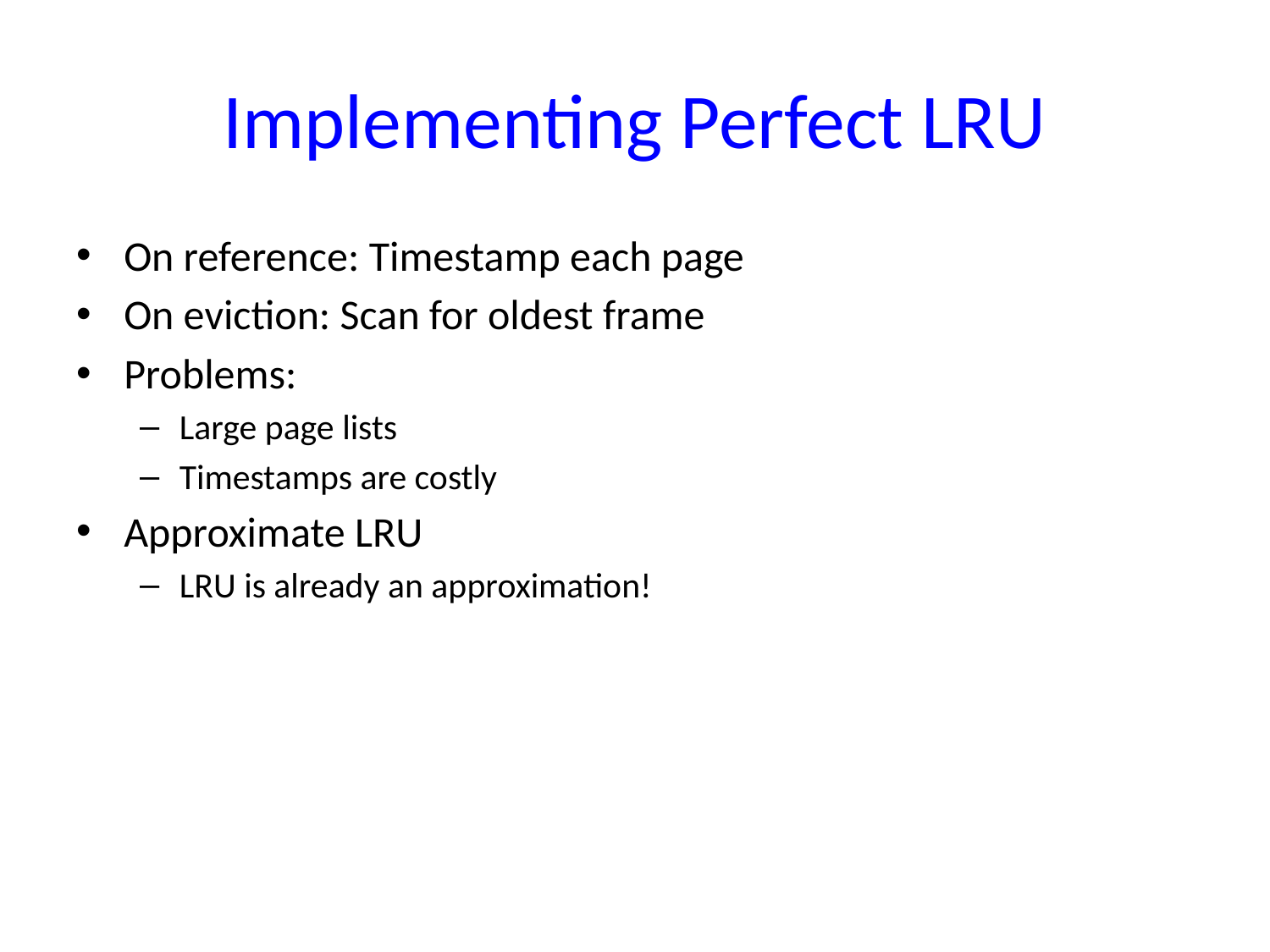

# Implementing Perfect LRU
On reference: Timestamp each page
On eviction: Scan for oldest frame
Problems:
Large page lists
Timestamps are costly
Approximate LRU
LRU is already an approximation!